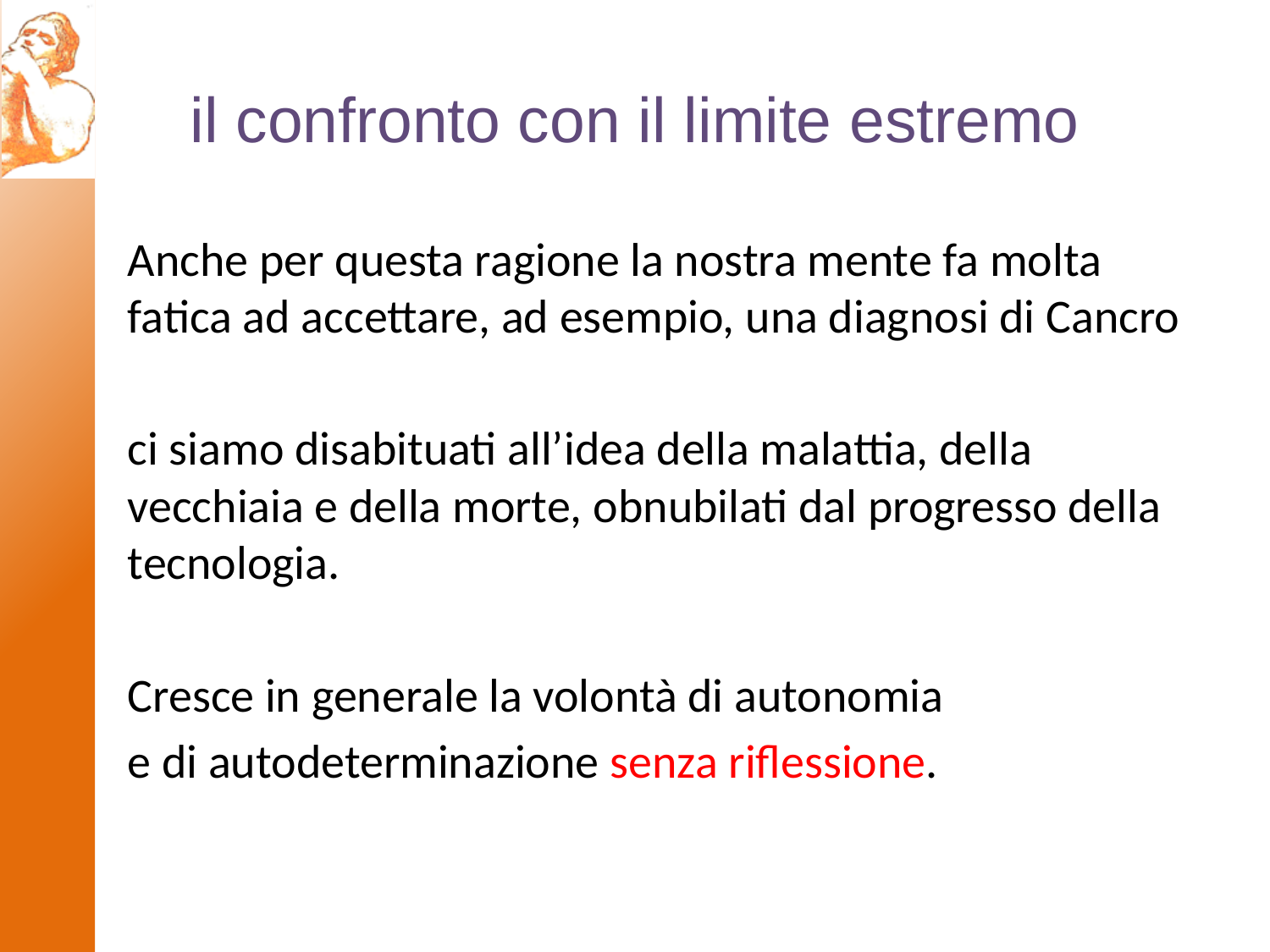

# il confronto con il limite estremo
Anche per questa ragione la nostra mente fa molta fatica ad accettare, ad esempio, una diagnosi di Cancro

ci siamo disabituati all’idea della malattia, della vecchiaia e della morte, obnubilati dal progresso della tecnologia.

Cresce in generale la volontà di autonomia
e di autodeterminazione senza riflessione.